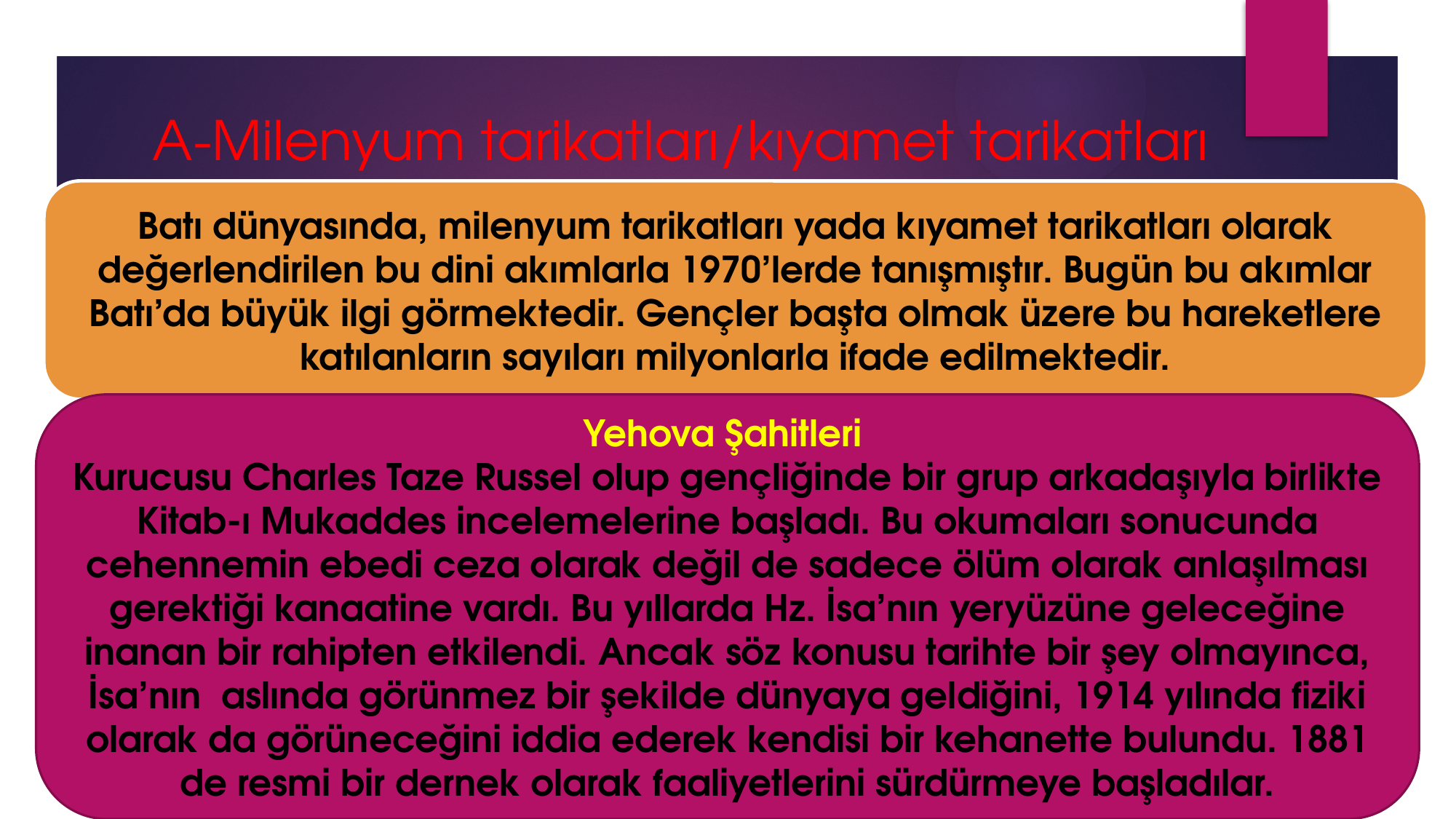

# A-Milenyum tarikatları/kıyamet tarikatları
Batı dünyasında, milenyum tarikatları yada kıyamet tarikatları olarak değerlendirilen bu dini akımlarla 1970’lerde tanışmıştır. Bugün bu akımlar Batı’da büyük ilgi görmektedir. Gençler başta olmak üzere bu hareketlere katılanların sayıları milyonlarla ifade edilmektedir.
Yehova Şahitleri
Kurucusu Charles Taze Russel olup gençliğinde bir grup arkadaşıyla birlikte Kitab-ı Mukaddes incelemelerine başladı. Bu okumaları sonucunda cehennemin ebedi ceza olarak değil de sadece ölüm olarak anlaşılması gerektiği kanaatine vardı. Bu yıllarda Hz. İsa’nın yeryüzüne geleceğine inanan bir rahipten etkilendi. Ancak söz konusu tarihte bir şey olmayınca, İsa’nın  aslında görünmez bir şekilde dünyaya geldiğini, 1914 yılında fiziki olarak da görüneceğini iddia ederek kendisi bir kehanette bulundu. 1881 de resmi bir dernek olarak faaliyetlerini sürdürmeye başladılar.